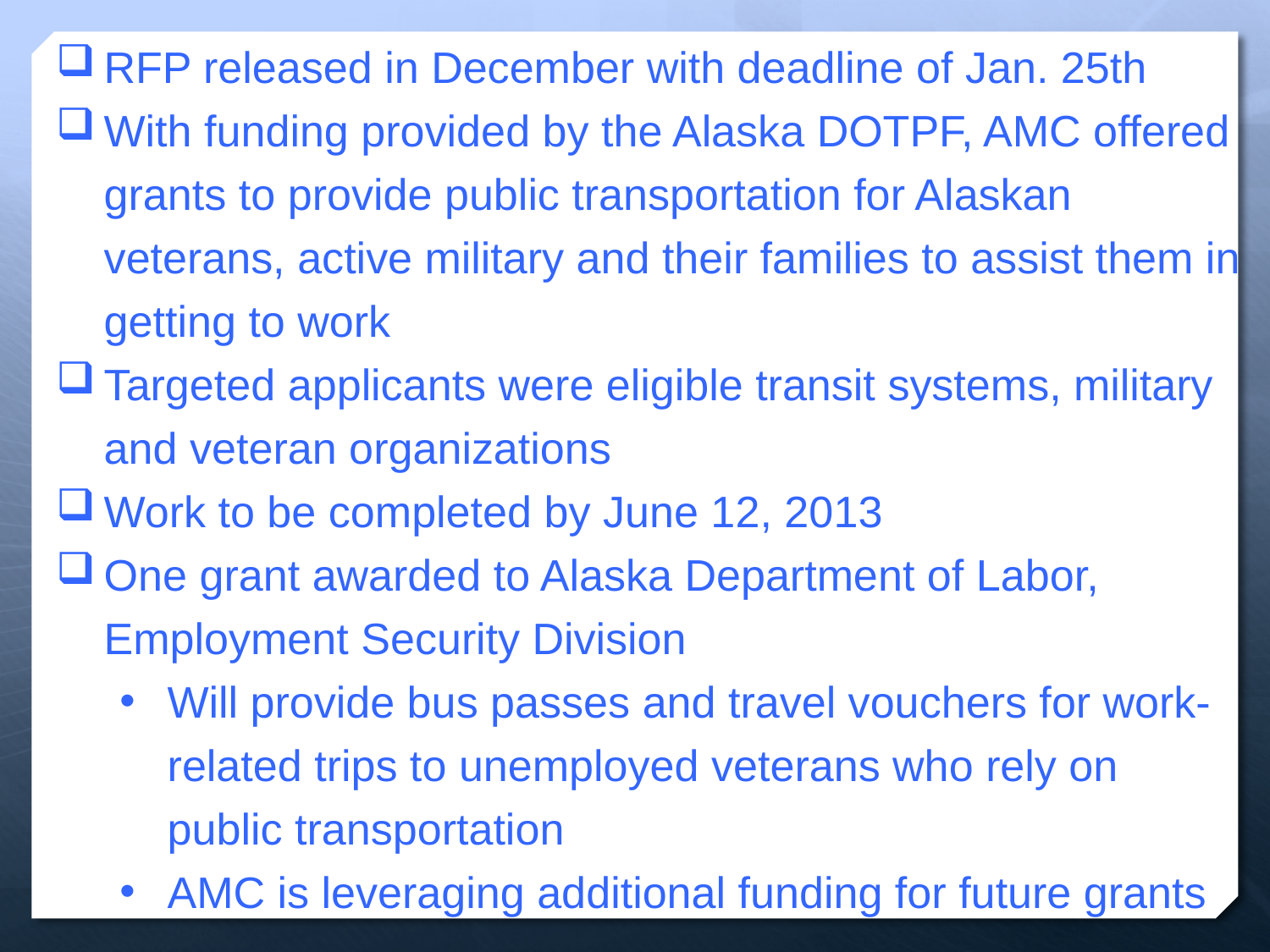

RFP released in December with deadline of Jan. 25th
With funding provided by the Alaska DOTPF, AMC offered grants to provide public transportation for Alaskan veterans, active military and their families to assist them in getting to work
Targeted applicants were eligible transit systems, military and veteran organizations
Work to be completed by June 12, 2013
One grant awarded to Alaska Department of Labor, Employment Security Division
Will provide bus passes and travel vouchers for work-related trips to unemployed veterans who rely on public transportation
AMC is leveraging additional funding for future grants